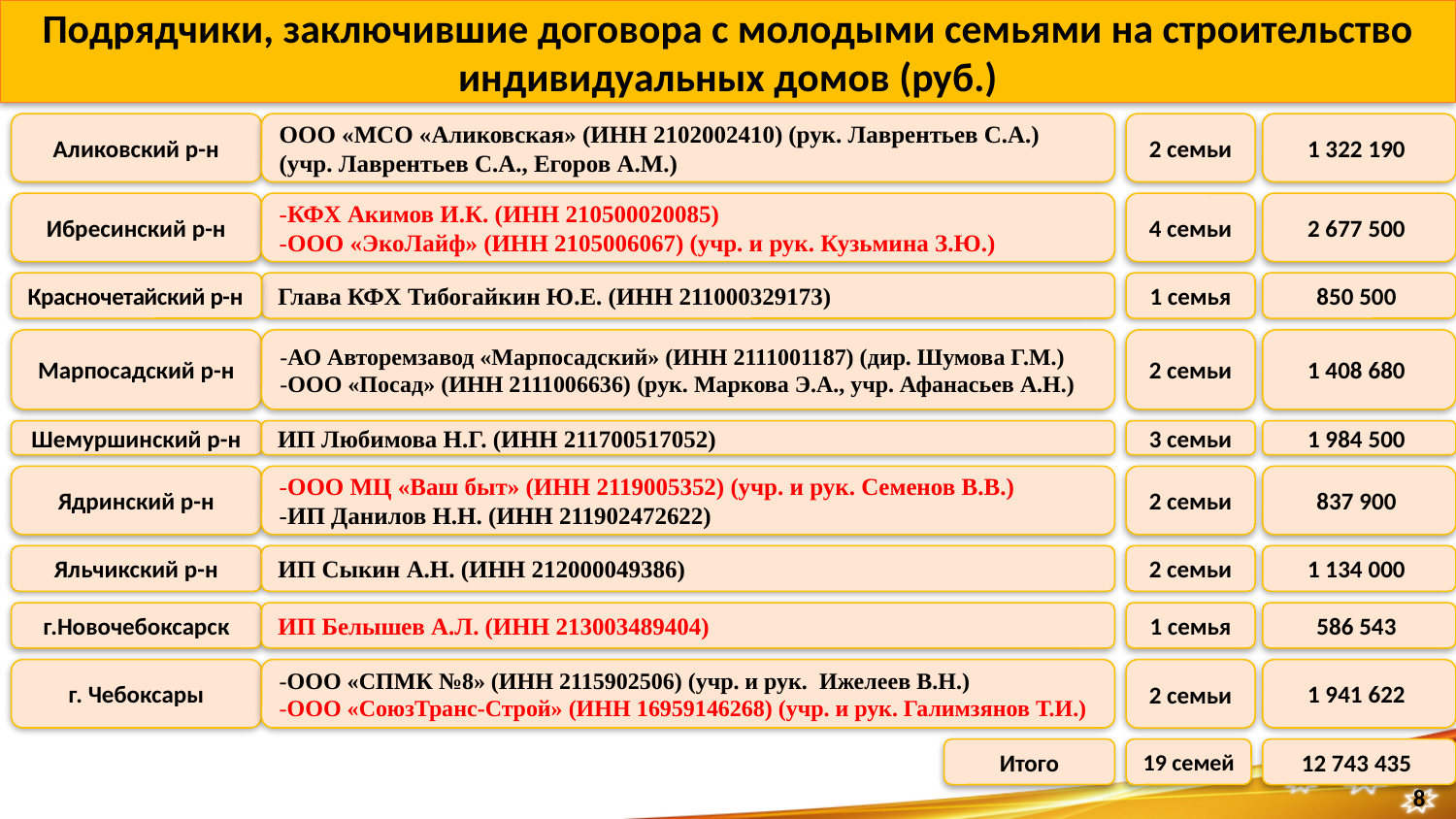

Подрядчики, заключившие договора с молодыми семьями на строительство индивидуальных домов (руб.)
Слайд №5

Начисление и взыскание неустоек
за просрочку исполнения контрактов
Аликовский р-н
ООО «МСО «Аликовская» (ИНН 2102002410) (рук. Лаврентьев С.А.)
(учр. Лаврентьев С.А., Егоров А.М.)
2 семьи
1 322 190
Ибресинский р-н
-КФХ Акимов И.К. (ИНН 210500020085)
-ООО «ЭкоЛайф» (ИНН 2105006067) (учр. и рук. Кузьмина З.Ю.)
2 677 500
4 семьи
Красночетайский р-н
Глава КФХ Тибогайкин Ю.Е. (ИНН 211000329173)
850 500
1 семья
Марпосадский р-н
-АО Авторемзавод «Марпосадский» (ИНН 2111001187) (дир. Шумова Г.М.)
-ООО «Посад» (ИНН 2111006636) (рук. Маркова Э.А., учр. Афанасьев А.Н.)
1 408 680
2 семьи
Шемуршинский р-н
ИП Любимова Н.Г. (ИНН 211700517052)
1 984 500
3 семьи
Ядринский р-н
-ООО МЦ «Ваш быт» (ИНН 2119005352) (учр. и рук. Семенов В.В.)
-ИП Данилов Н.Н. (ИНН 211902472622)
837 900
2 семьи
Яльчикский р-н
ИП Сыкин А.Н. (ИНН 212000049386)
1 134 000
2 семьи
г.Новочебоксарск
ИП Белышев А.Л. (ИНН 213003489404)
586 543
1 семья
г. Чебоксары
-ООО «СПМК №8» (ИНН 2115902506) (учр. и рук.  Ижелеев В.Н.)
-ООО «СоюзТранс-Строй» (ИНН 16959146268) (учр. и рук. Галимзянов Т.И.)
1 941 622
2 семьи
Итого
19 семей
12 743 435
8